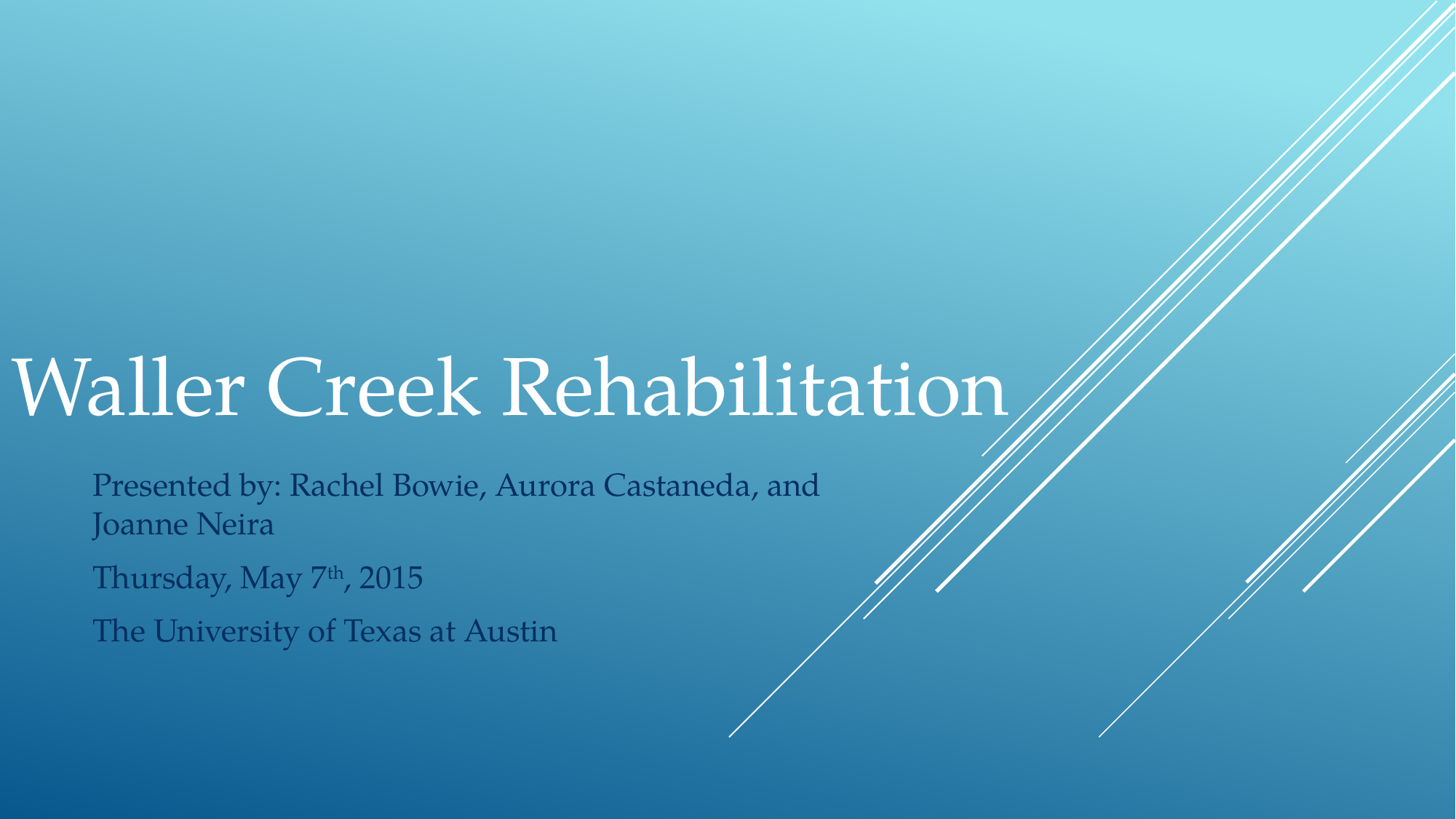

# Waller Creek Rehabilitation
Presented by: Rachel Bowie, Aurora Castaneda, and Joanne Neira
Thursday, May 7th, 2015
The University of Texas at Austin